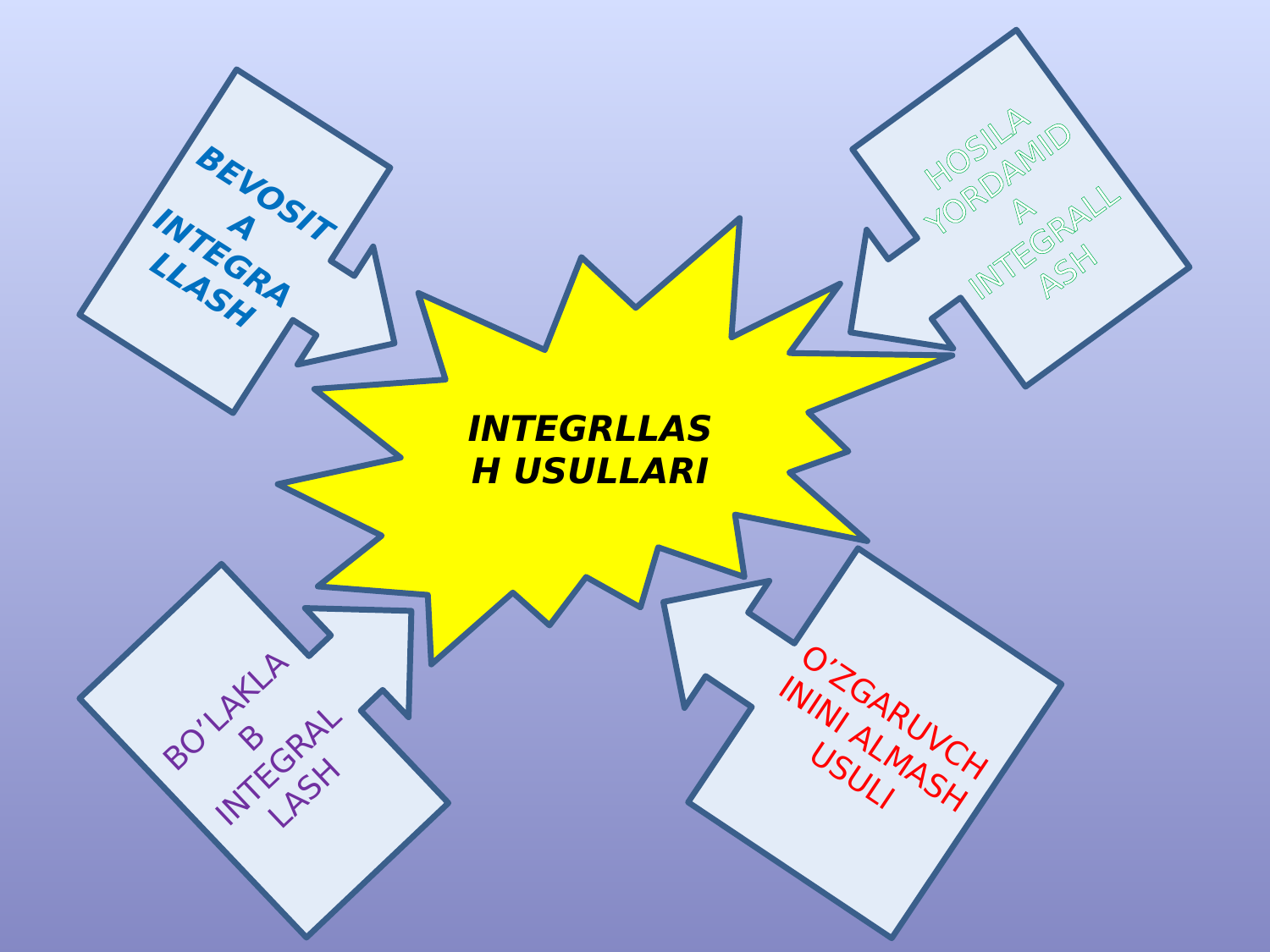

HOSILA YORDAMIDA INTEGRALLASH
BEVOSITA INTEGRALLASH
INTEGRLLASH USULLARI
BO’LAKLAB INTEGRALLASH
O’ZGARUVCHININI ALMASH USULI